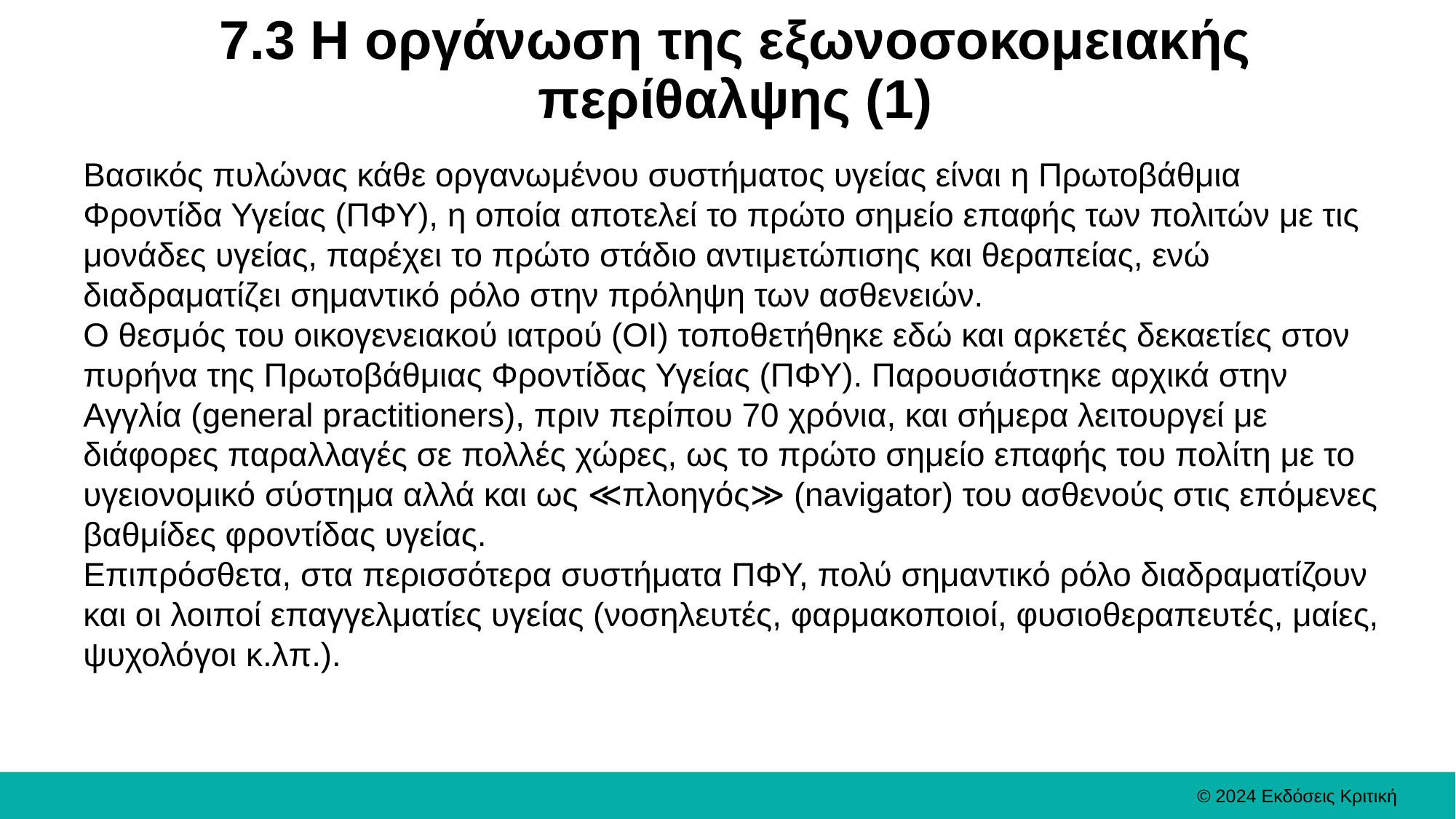

# 7.3 Η οργάνωση της εξωνοσοκομειακής περίθαλψης (1)
Βασικός πυλώνας κάθε οργανωμένου συστήματος υγείας είναι η Πρωτοβάθμια Φροντίδα Υγείας (ΠΦΥ), η οποία αποτελεί το πρώτο σημείο επαφής των πολιτών με τις μονάδες υγείας, παρέχει το πρώτο στάδιο αντιμετώπισης και θεραπείας, ενώ διαδραματίζει σημαντικό ρόλο στην πρόληψη των ασθενειών.
Ο θεσμός του οικογενειακού ιατρού (ΟΙ) τοποθετήθηκε εδώ και αρκετές δεκαετίες στον πυρήνα της Πρωτοβάθμιας Φροντίδας Υγείας (ΠΦΥ). Παρουσιάστηκε αρχικά στην Αγγλία (general practitioners), πριν περίπου 70 χρόνια, και σήμερα λειτουργεί με διάφορες παραλλαγές σε πολλές χώρες, ως το πρώτο σημείο επαφής του πολίτη με το υγειονομικό σύστημα αλλά και ως ≪πλοηγός≫ (navigator) του ασθενούς στις επόμενες βαθμίδες φροντίδας υγείας.
Επιπρόσθετα, στα περισσότερα συστήματα ΠΦΥ, πολύ σημαντικό ρόλο διαδραματίζουν και οι λοιποί επαγγελματίες υγείας (νοσηλευτές, φαρμακοποιοί, φυσιοθεραπευτές, μαίες, ψυχολόγοι κ.λπ.).

© 2024 Εκδόσεις Κριτική